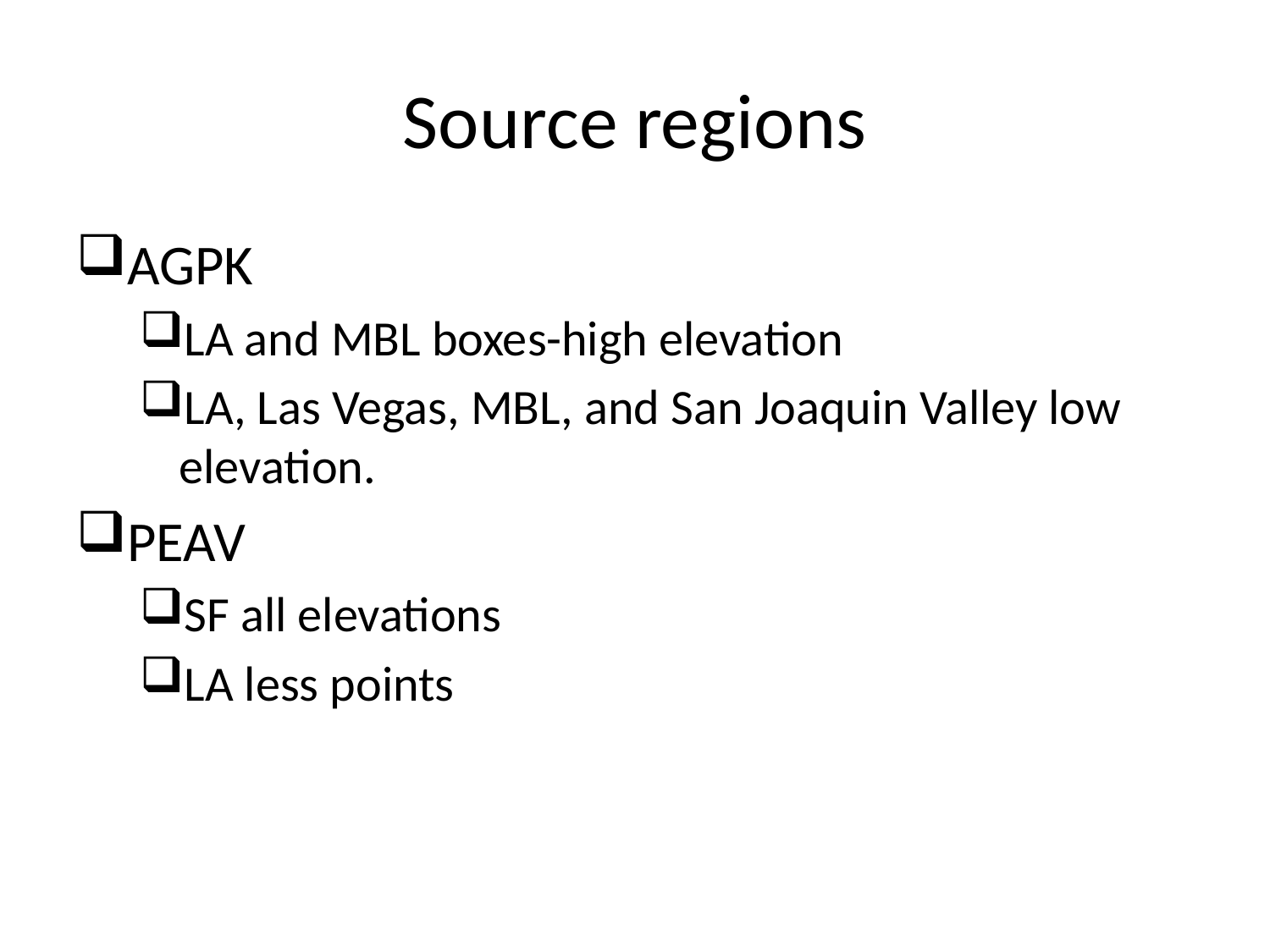

# Source regions
AGPK
LA and MBL boxes-high elevation
LA, Las Vegas, MBL, and San Joaquin Valley low elevation.
PEAV
SF all elevations
LA less points